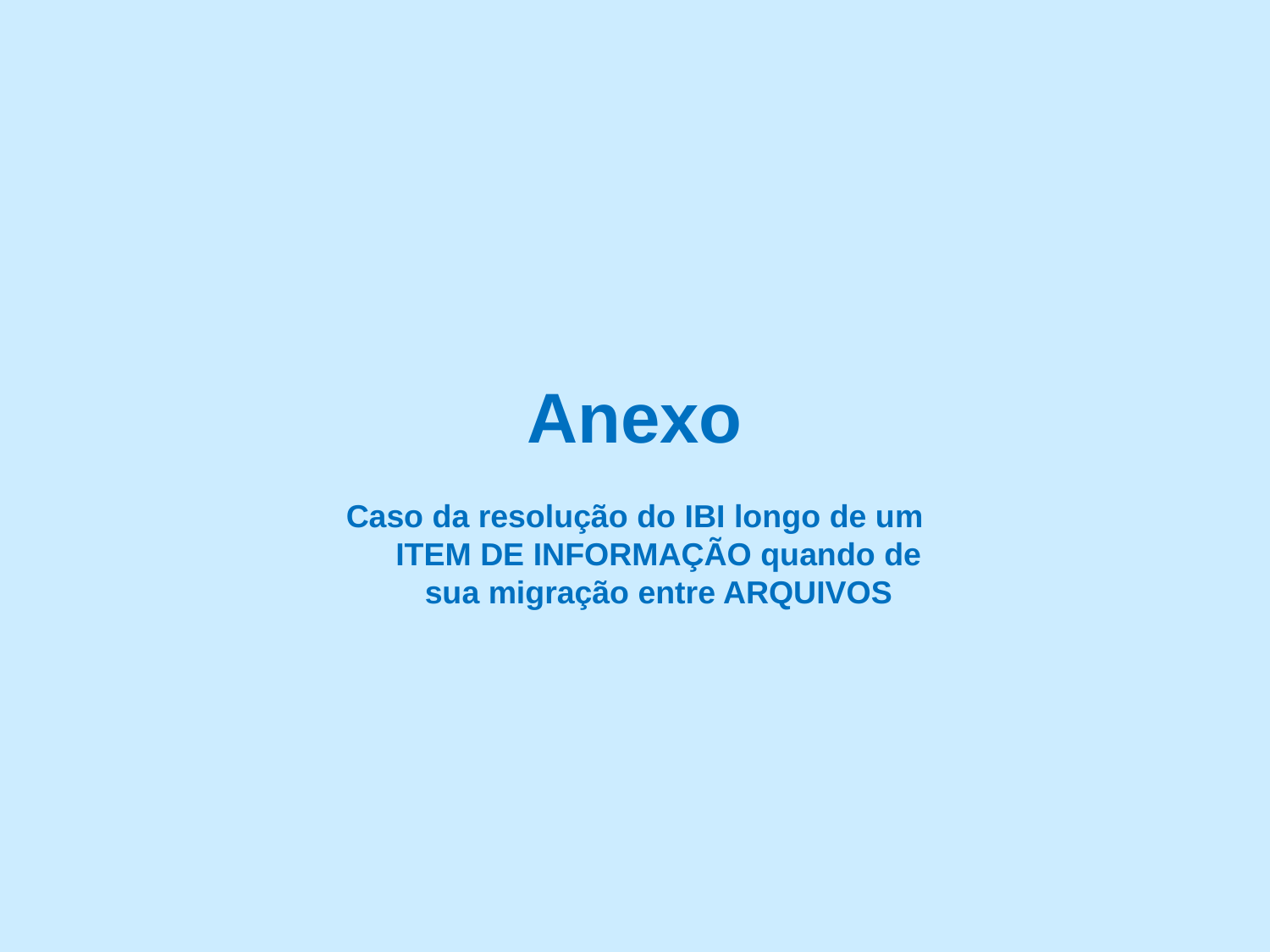

Anexo
Caso da resolução do IBI longo de um ITEM DE INFORMAÇÃO quando de sua migração entre ARQUIVOS